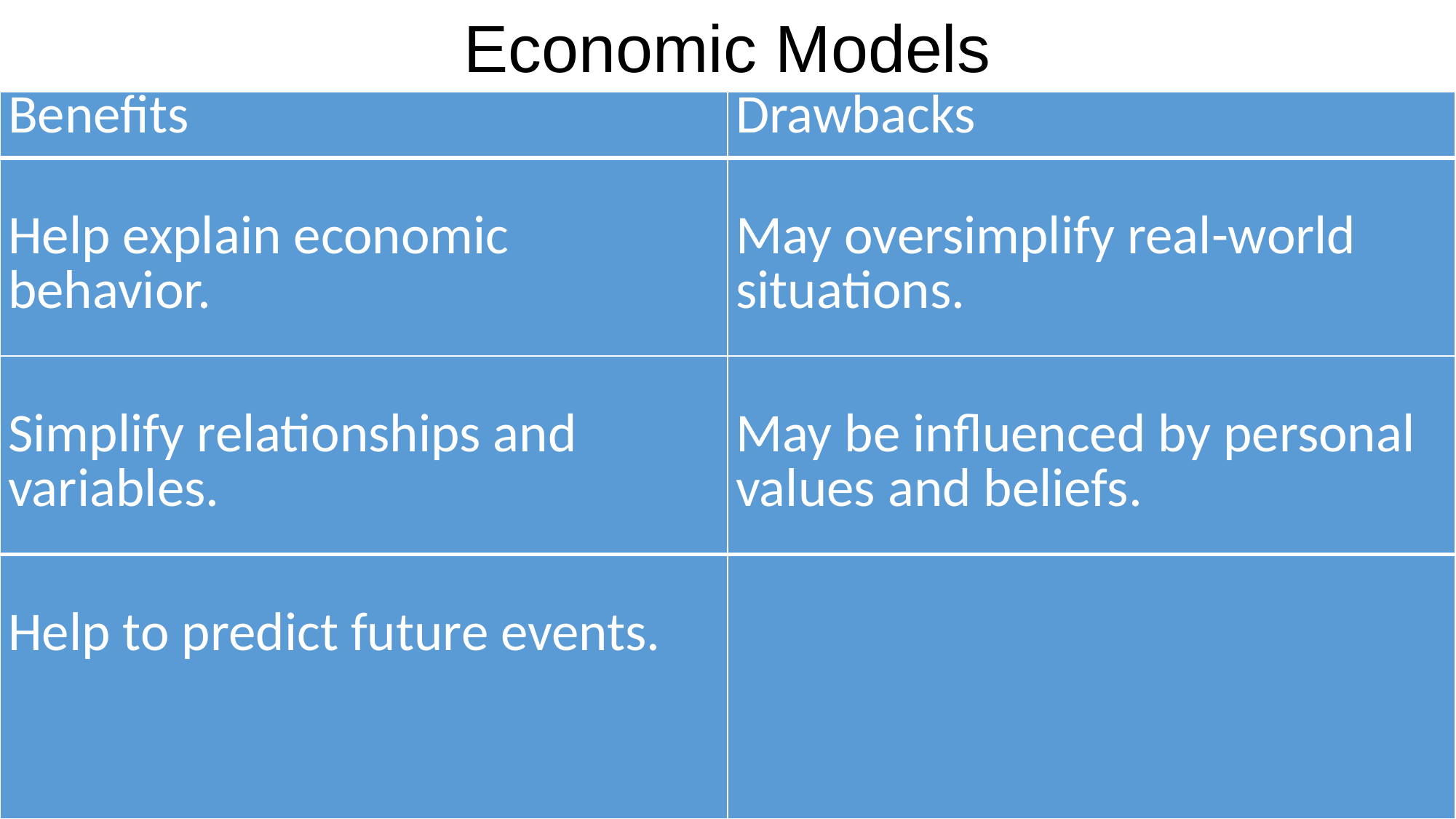

# Economic Models
| Benefits | Drawbacks |
| --- | --- |
| Help explain economic behavior. | May oversimplify real-world situations. |
| Simplify relationships and variables. | May be influenced by personal values and beliefs. |
| Help to predict future events. |  |